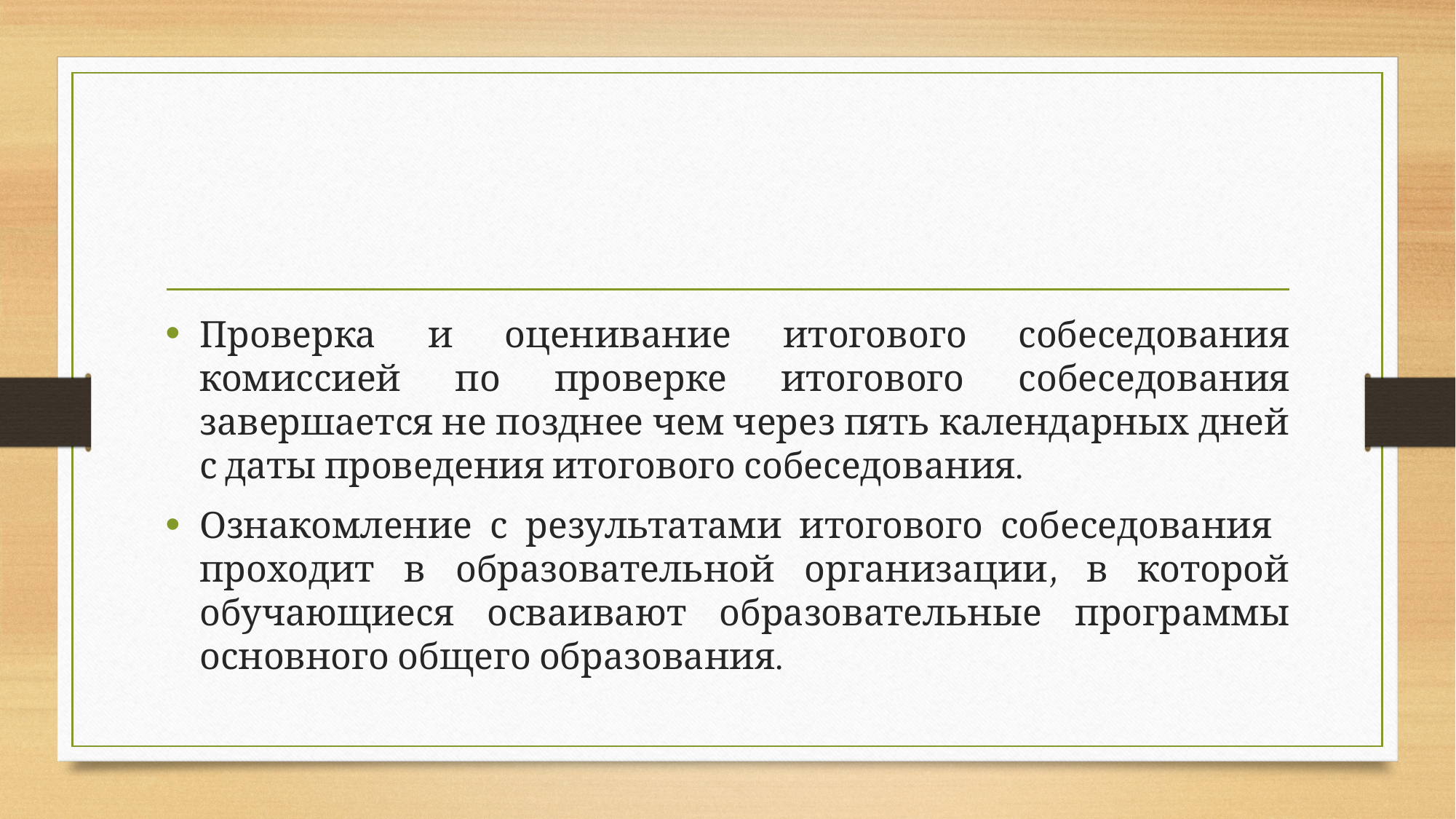

Проверка и оценивание итогового собеседования комиссией по проверке итогового собеседования завершается не позднее чем через пять календарных дней с даты проведения итогового собеседования.
Ознакомление с результатами итогового собеседования  проходит в образовательной организации, в которой обучающиеся осваивают образовательные программы основного общего образования.